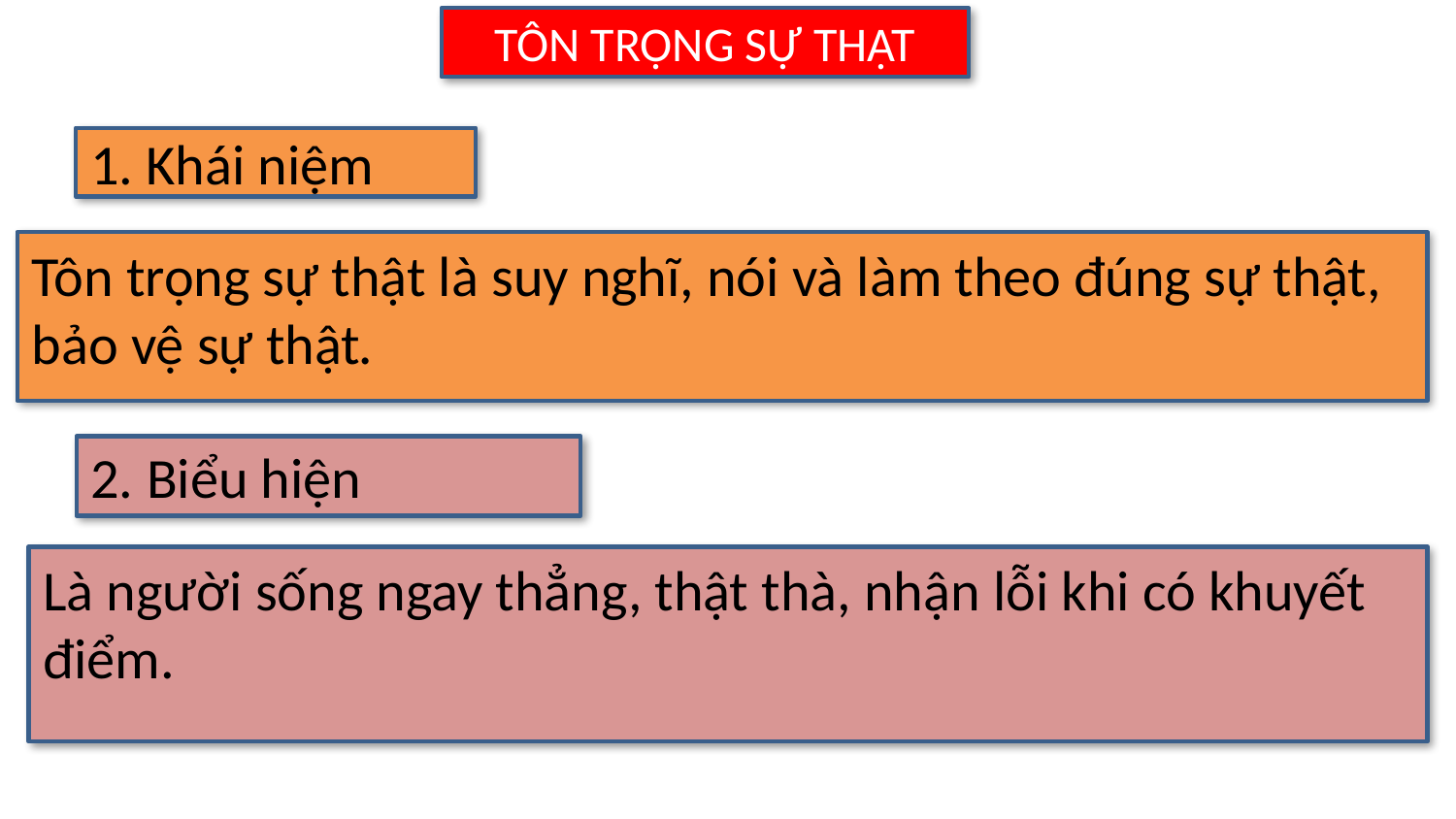

TÔN TRỌNG SỰ THẬT
1. Khái niệm
Tôn trọng sự thật là suy nghĩ, nói và làm theo đúng sự thật, bảo vệ sự thật.

2. Biểu hiện
Là người sống ngay thẳng, thật thà, nhận lỗi khi có khuyết điểm.